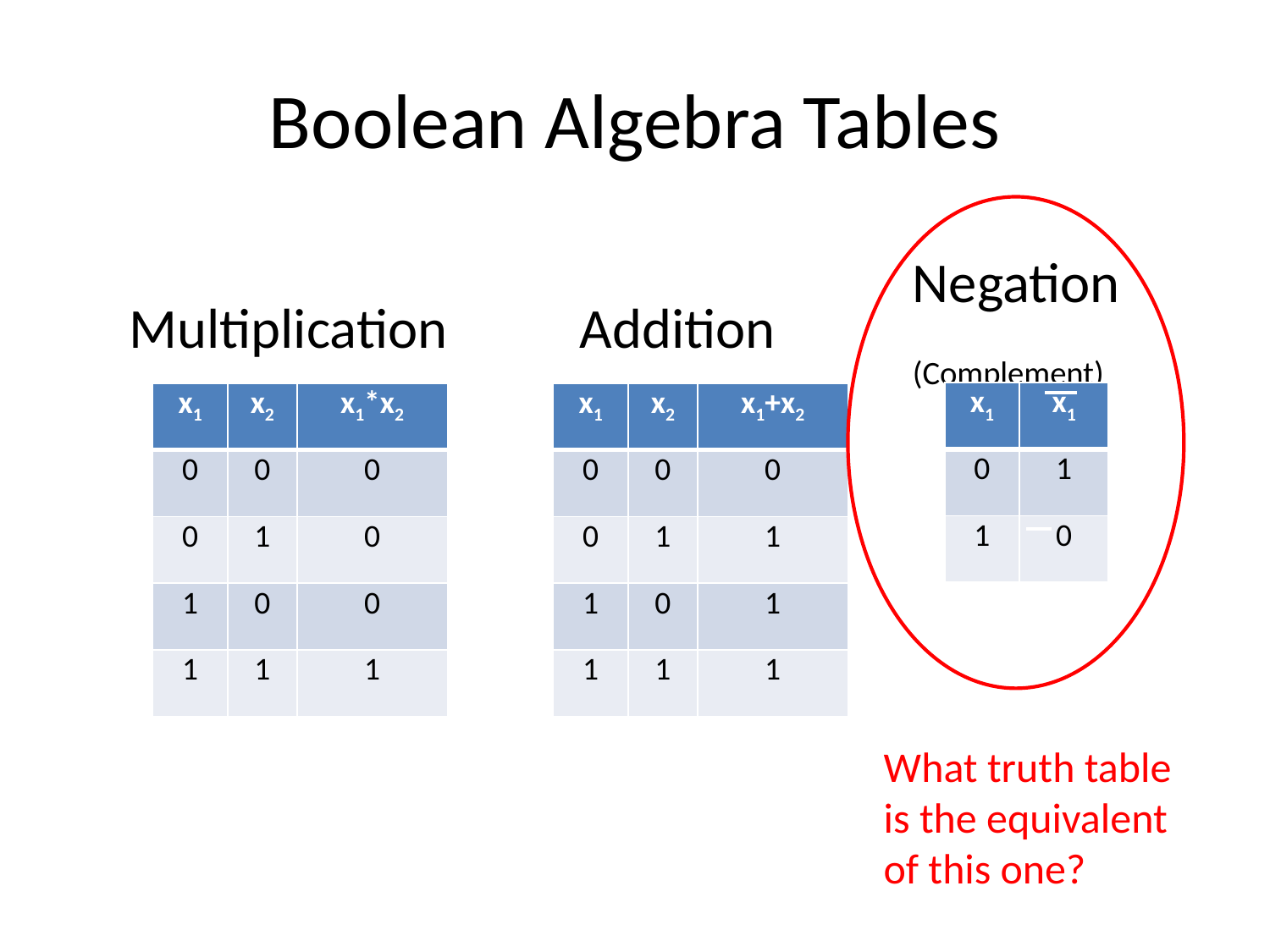

# Boolean Algebra Tables

Negation
(Complement)
Multiplication
Addition
| x1 | x1 |
| --- | --- |
| 0 | 1 |
| 1 | 0 |
| x1 | x2 | x1+x2 |
| --- | --- | --- |
| 0 | 0 | 0 |
| 0 | 1 | 1 |
| 1 | 0 | 1 |
| 1 | 1 | 1 |
| x1 | x2 | x1\*x2 |
| --- | --- | --- |
| 0 | 0 | 0 |
| 0 | 1 | 0 |
| 1 | 0 | 0 |
| 1 | 1 | 1 |
What truth table is the equivalent of this one?